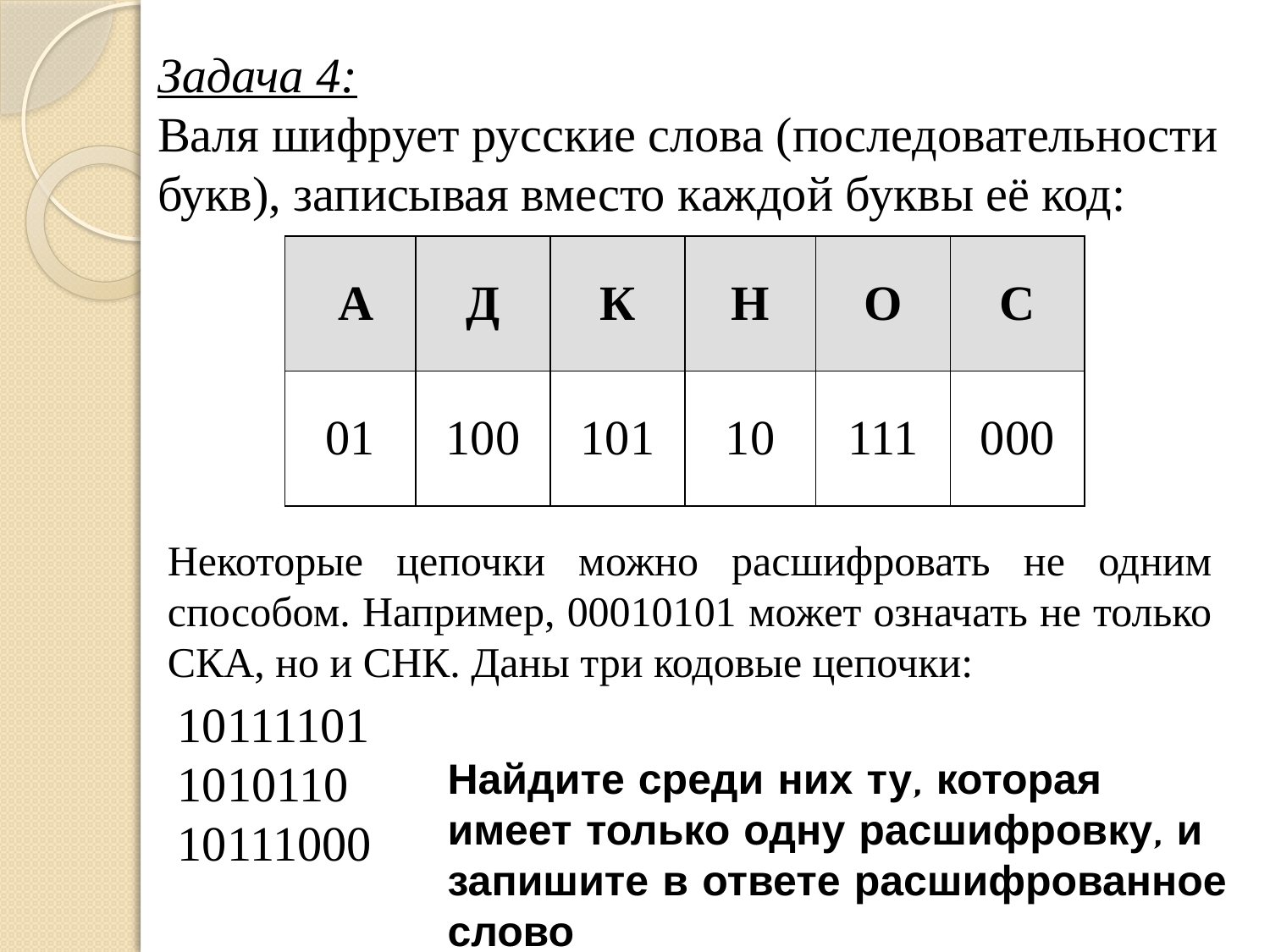

Задача 4:
Валя шифрует русские слова (последовательности букв), записывая вместо каждой буквы её код:
| А | Д | К | Н | О | С |
| --- | --- | --- | --- | --- | --- |
| 01 | 100 | 101 | 10 | 111 | 000 |
Некоторые цепочки можно расшифровать не одним способом. Например, 00010101 может означать не только СКА, но и СНК. Даны три кодовые цепочки:
10111101
1010110
10111000
Найдите среди них ту, которая имеет только одну расшифровку, и запишите в ответе расшифрованное слово